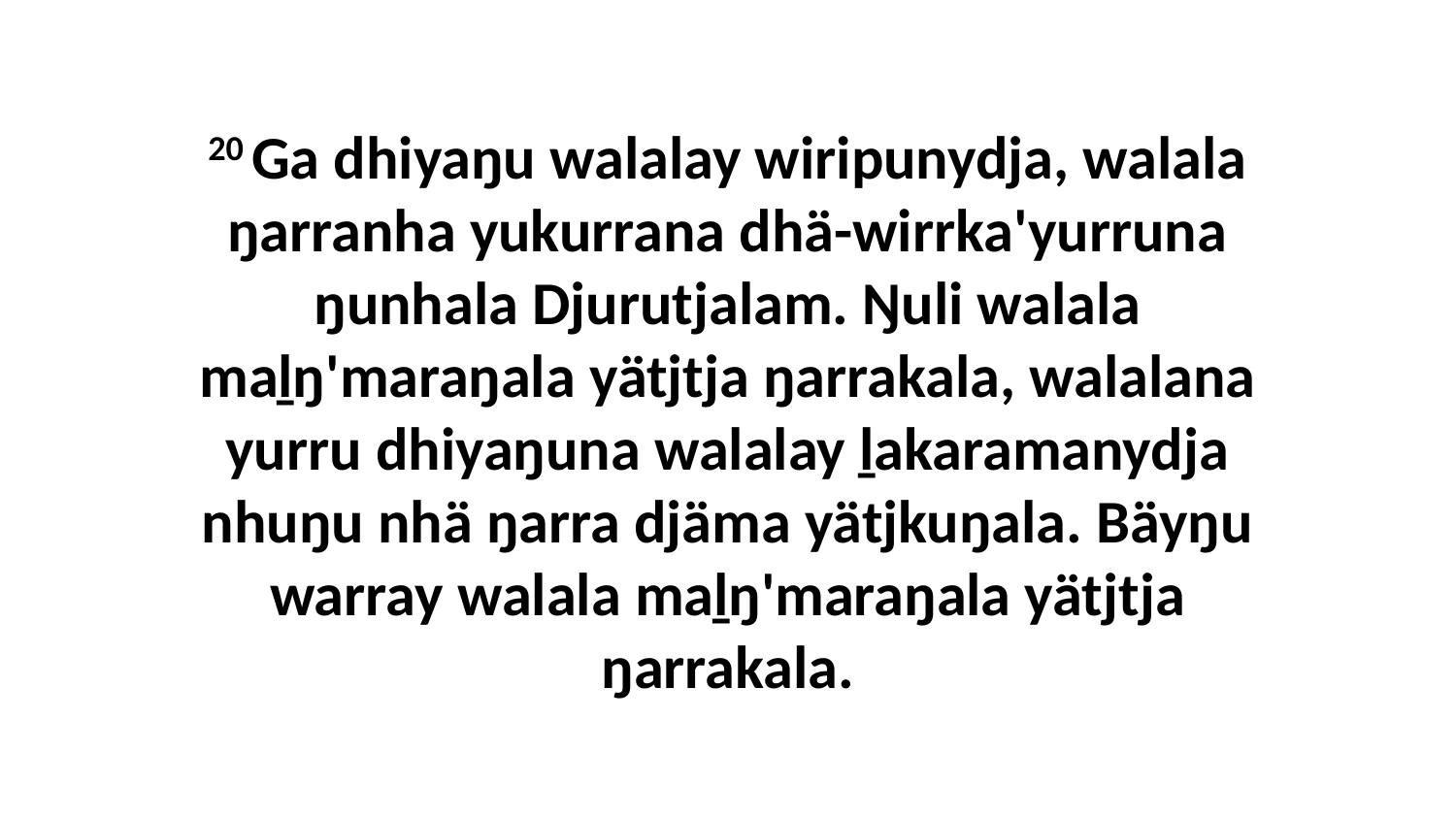

20 Ga dhiyaŋu walalay wiripunydja, walala ŋarranha yukurrana dhä-wirrka'yurruna ŋunhala Djurutjalam. Ŋuli walala maḻŋ'maraŋala yätjtja ŋarrakala, walalana yurru dhiyaŋuna walalay ḻakaramanydja nhuŋu nhä ŋarra djäma yätjkuŋala. Bäyŋu warray walala maḻŋ'maraŋala yätjtja ŋarrakala.